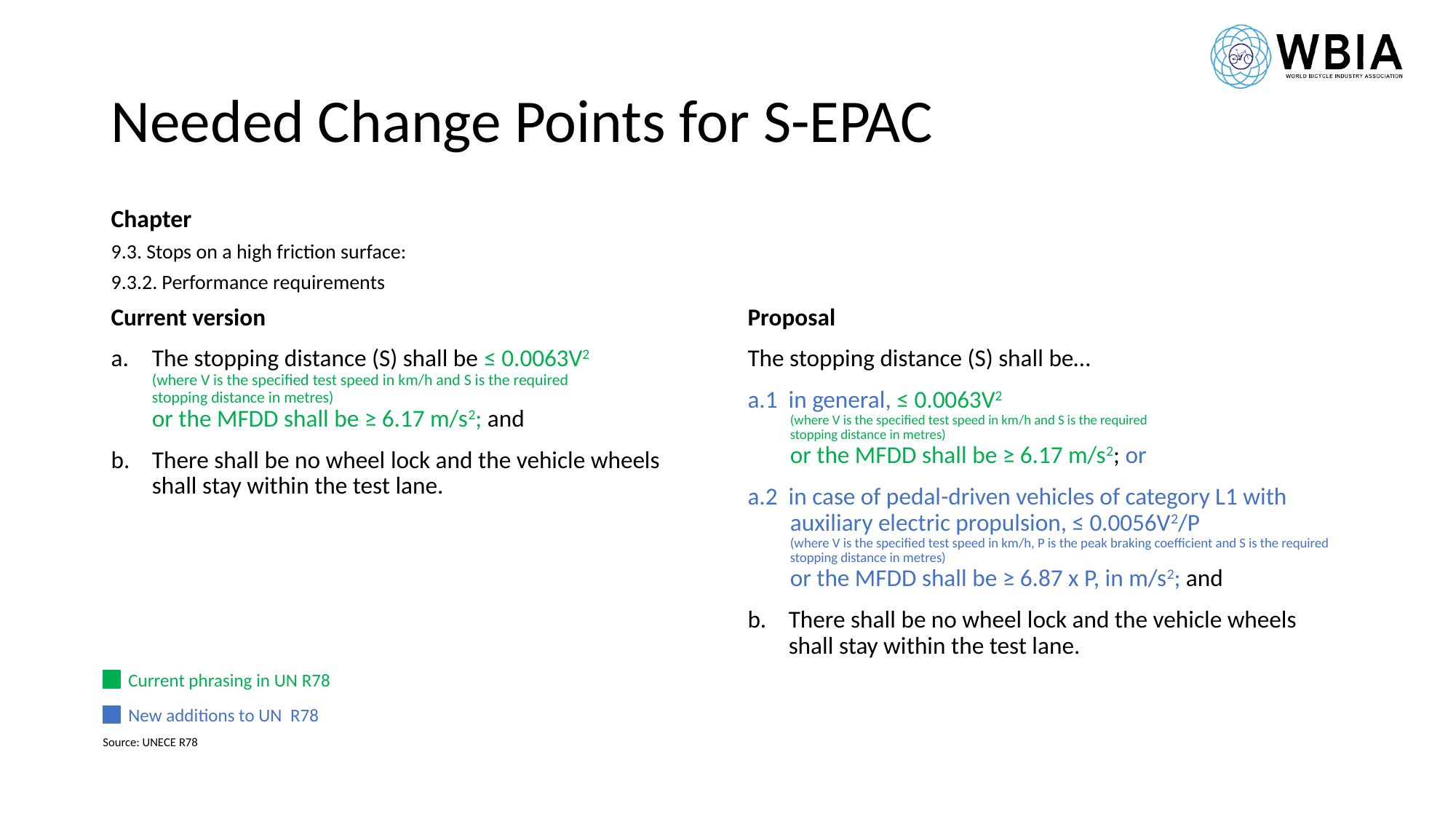

# Needed Change Points for S-EPAC
Chapter
9.3. Stops on a high friction surface:
9.3.2. Performance requirements
Current version
The stopping distance (S) shall be ≤ 0.0063V2
(where V is the specified test speed in km/h and S is the required
stopping distance in metres)
or the MFDD shall be ≥ 6.17 m/s2; and
There shall be no wheel lock and the vehicle wheels shall stay within the test lane.
Proposal
The stopping distance (S) shall be…
a.1  in general, ≤ 0.0063V2
(where V is the specified test speed in km/h and S is the required
stopping distance in metres)
or the MFDD shall be ≥ 6.17 m/s2; or
a.2  in case of pedal-driven vehicles of category L1 with auxiliary electric propulsion, ≤ 0.0056V2/P
(where V is the specified test speed in km/h, P is the peak braking coefficient and S is the required stopping distance in metres)
or the MFDD shall be ≥ 6.87 x P, in m/s2; and
There shall be no wheel lock and the vehicle wheels shall stay within the test lane.

Current phrasing in UN R78

New additions to UN  R78

Source: UNECE R78